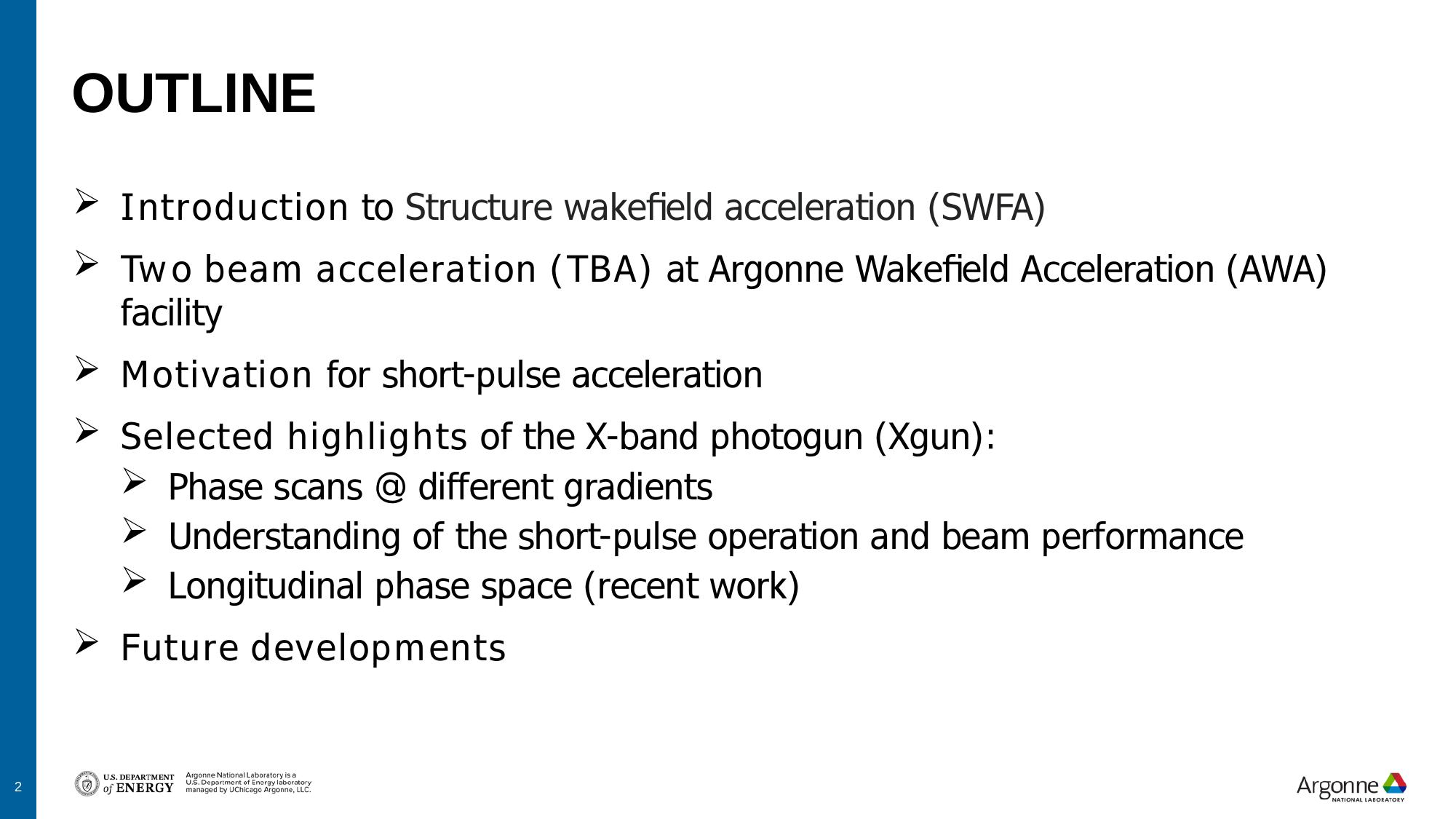

# outline
Introduction to Structure wakefield acceleration (SWFA)
Two beam acceleration (TBA) at Argonne Wakefield Acceleration (AWA) facility
Motivation for short-pulse acceleration
Selected highlights of the X-band photogun (Xgun):
Phase scans @ different gradients
Understanding of the short-pulse operation and beam performance
Longitudinal phase space (recent work)
Future developments

2